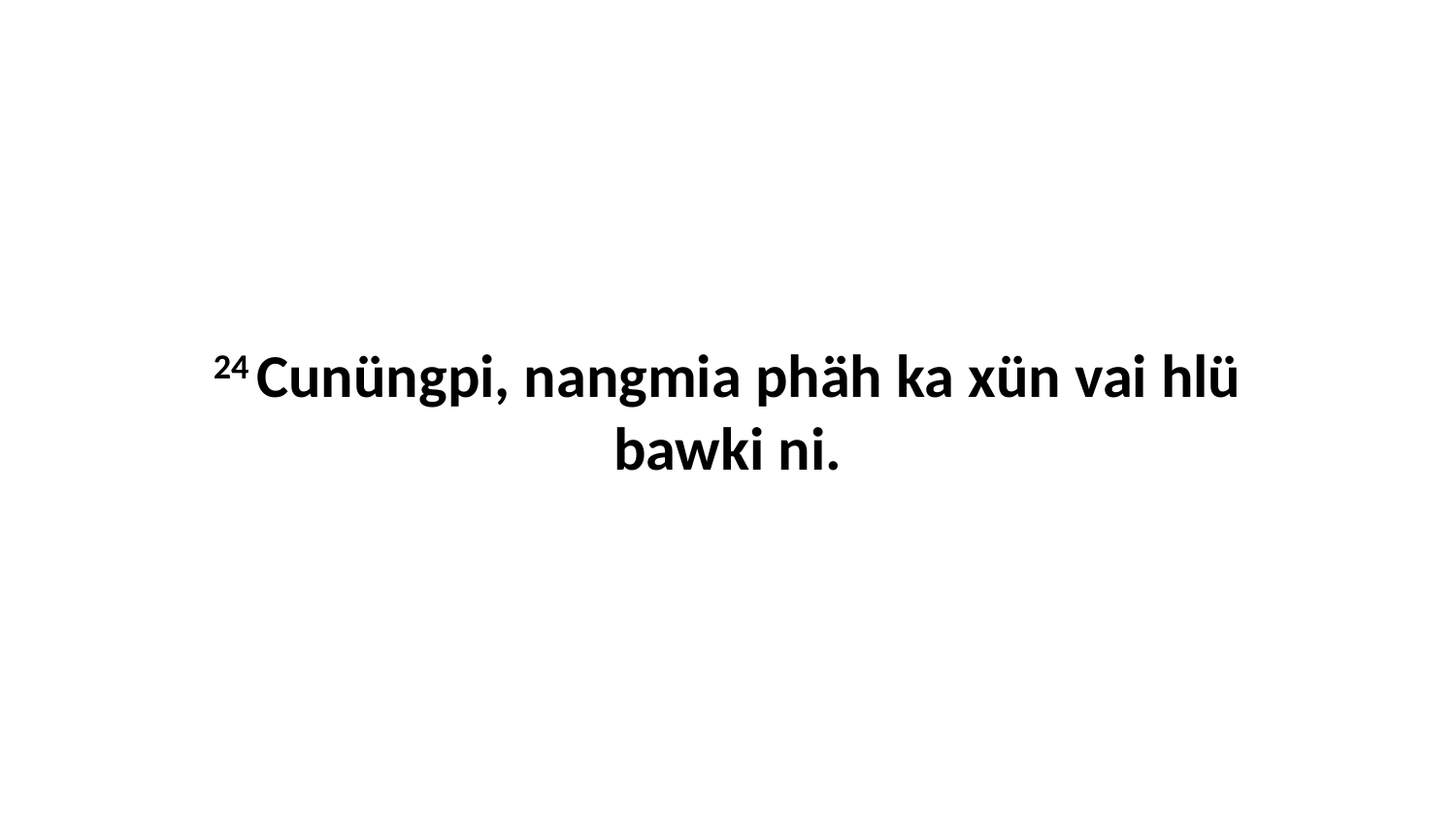

24 Cunüngpi, nangmia phäh ka xün vai hlü bawki ni.